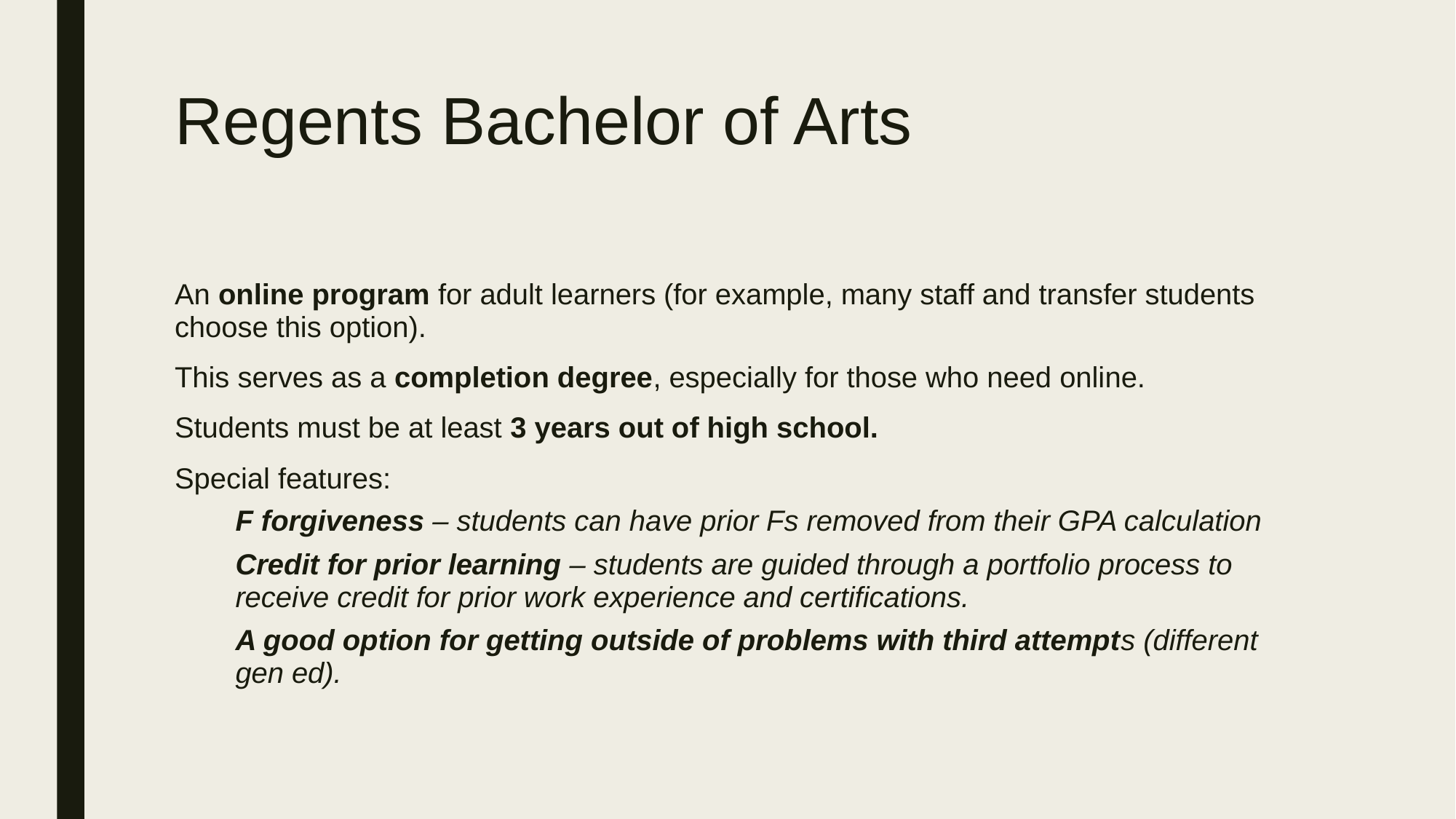

# Regents Bachelor of Arts
An online program for adult learners (for example, many staff and transfer students choose this option).
This serves as a completion degree, especially for those who need online.
Students must be at least 3 years out of high school.
Special features:
F forgiveness – students can have prior Fs removed from their GPA calculation
Credit for prior learning – students are guided through a portfolio process to receive credit for prior work experience and certifications.
A good option for getting outside of problems with third attempts (different gen ed).